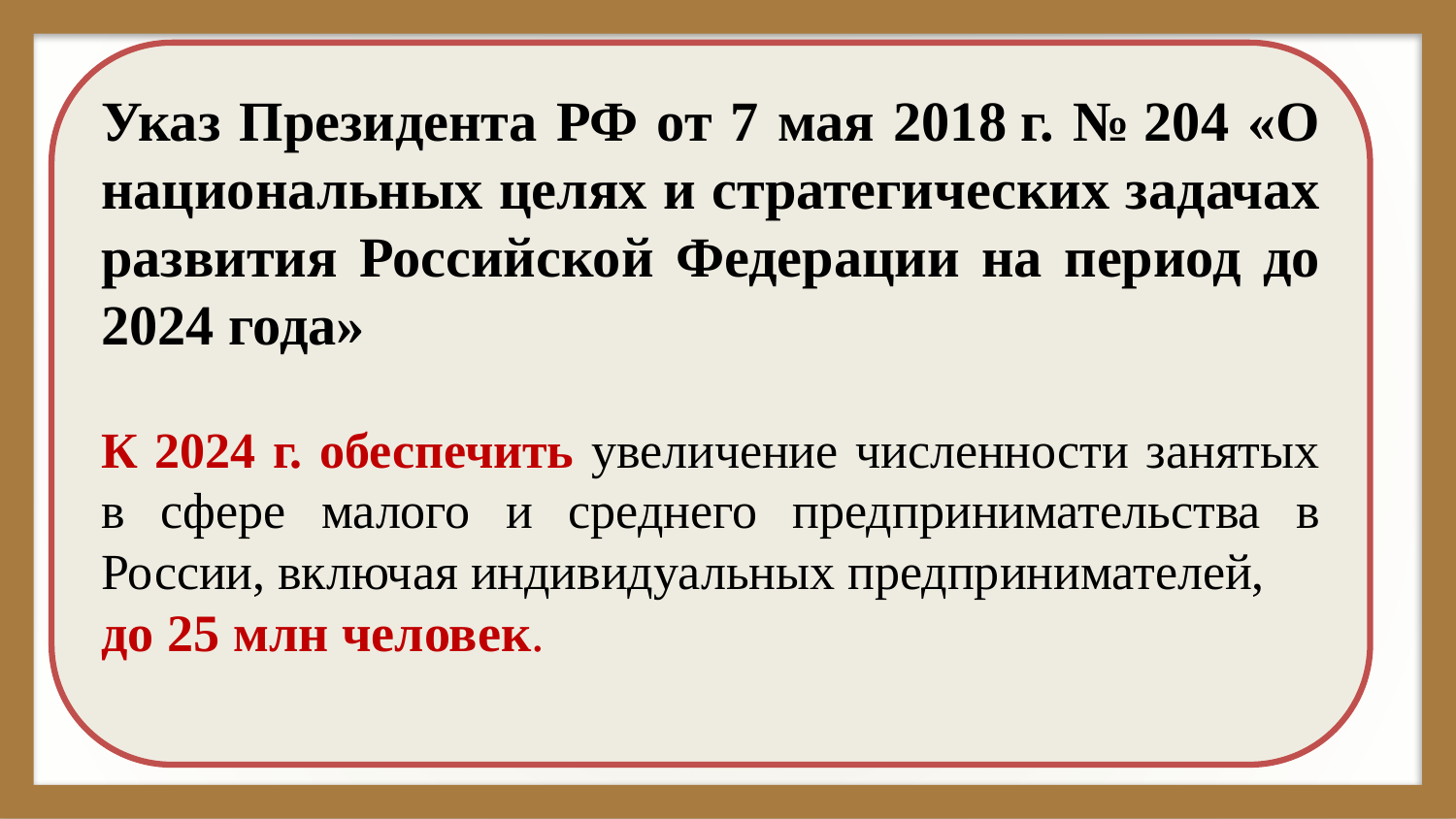

Указ Президента РФ от 7 мая 2018 г. № 204 «О национальных целях и стратегических задачах развития Российской Федерации на период до 2024 года»

К 2024 г. обеспечить увеличение численности занятых в сфере малого и среднего предпринимательства в России, включая индивидуальных предпринимателей,
до 25 млн человек.